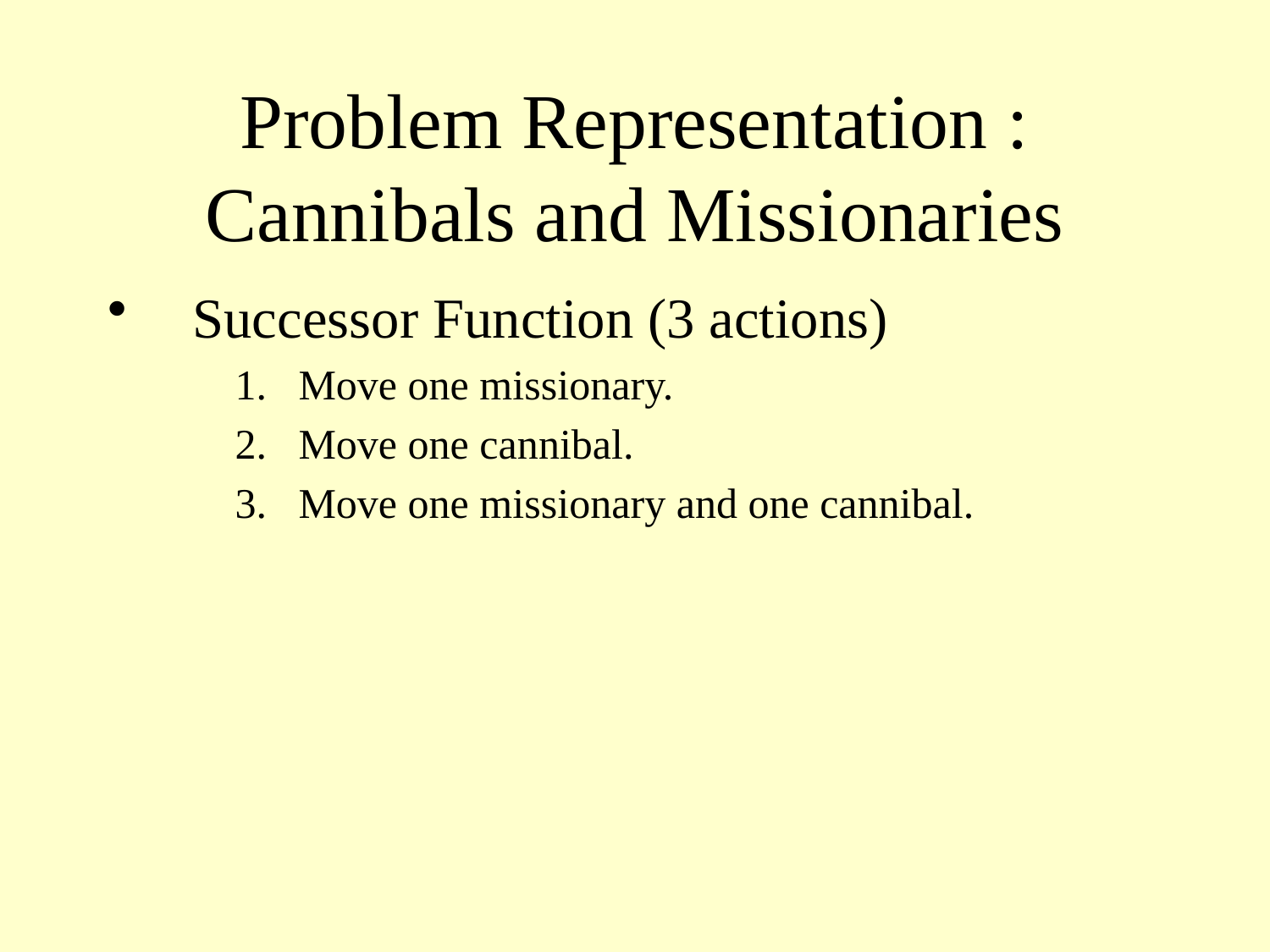

# Problem Representation : Cannibals and Missionaries
Successor Function (3 actions)
Move one missionary.
Move one cannibal.
Move one missionary and one cannibal.